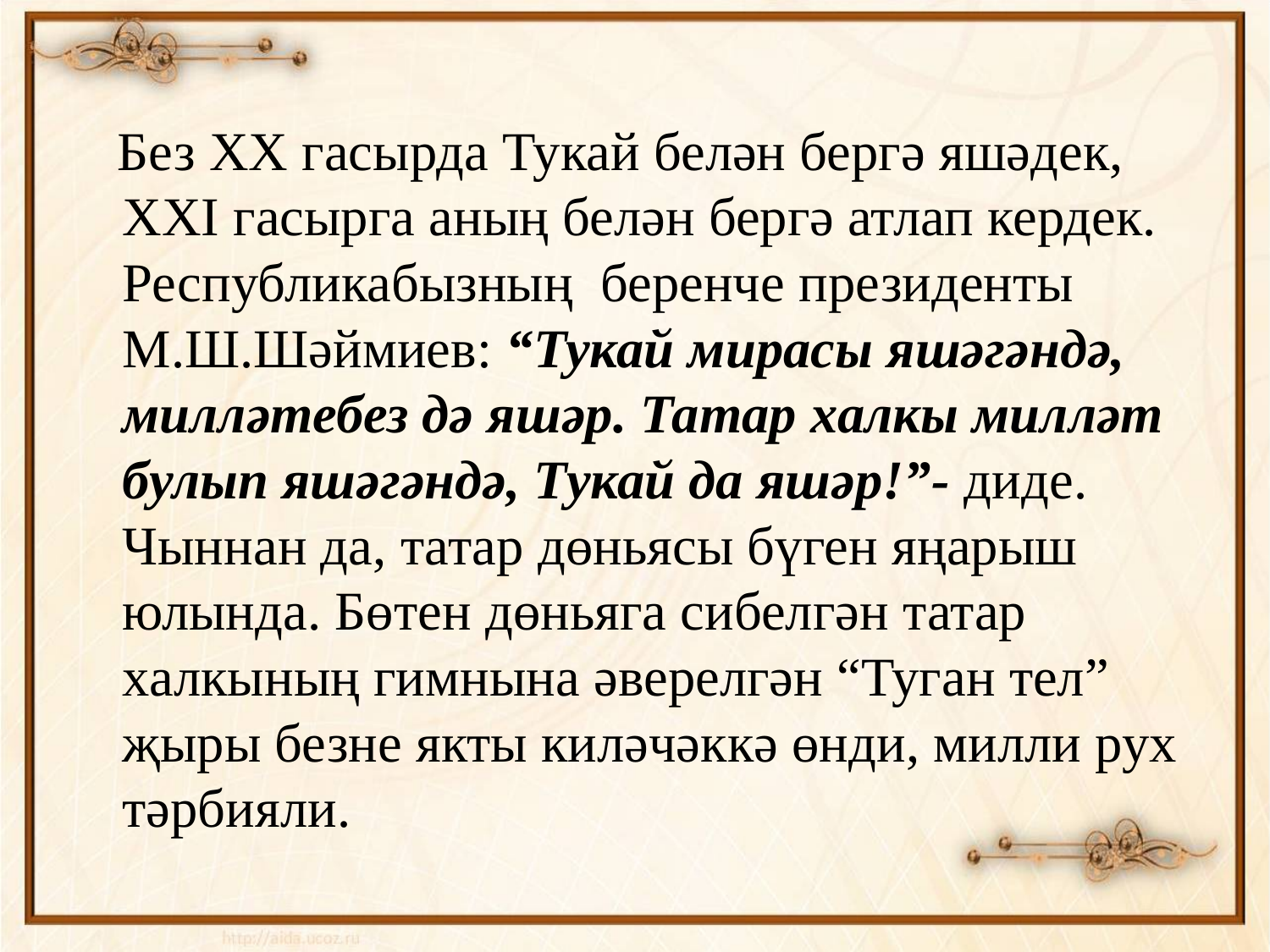

#
   Без XX гасырда Тукай белән бергә яшәдек, XXI гасырга аның белән бергә атлап кердек. Республикабызның  беренче президенты М.Ш.Шәймиев: “Тукай мирасы яшәгәндә, милләтебез дә яшәр. Татар халкы милләт булып яшәгәндә, Тукай да яшәр!”- диде. Чыннан да, татар дөньясы бүген яңарыш юлында. Бөтен дөньяга сибелгән татар халкының гимнына әверелгән “Туган тел” җыры безне якты киләчәккә өнди, милли рух тәрбияли.